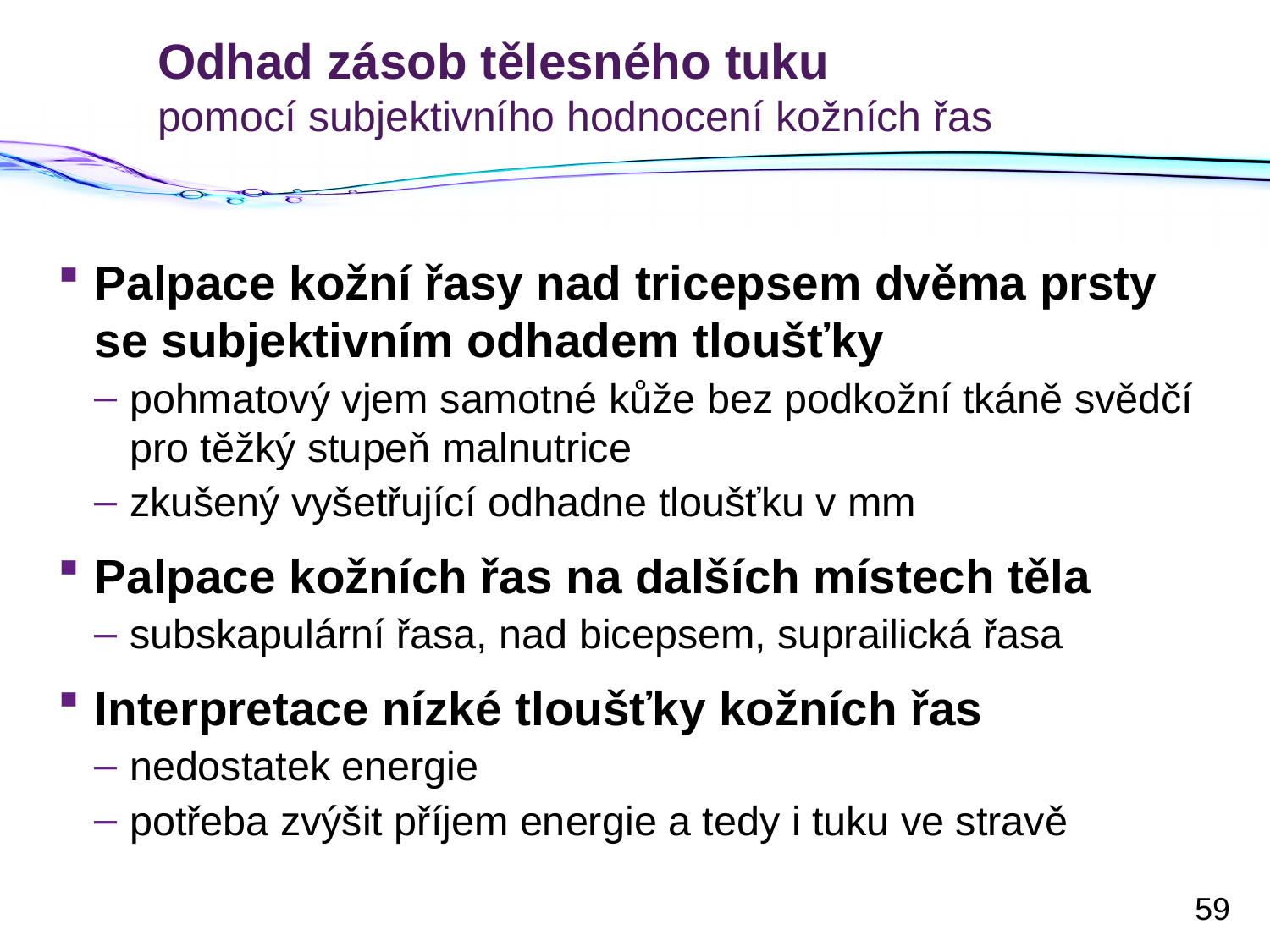

# Odhad zásob tělesného tuku pomocí subjektivního hodnocení kožních řas
Palpace kožní řasy nad tricepsem dvěma prsty se subjektivním odhadem tloušťky
pohmatový vjem samotné kůže bez podkožní tkáně svědčí pro těžký stupeň malnutrice
zkušený vyšetřující odhadne tloušťku v mm
Palpace kožních řas na dalších místech těla
subskapulární řasa, nad bicepsem, suprailická řasa
Interpretace nízké tloušťky kožních řas
nedostatek energie
potřeba zvýšit příjem energie a tedy i tuku ve stravě
59